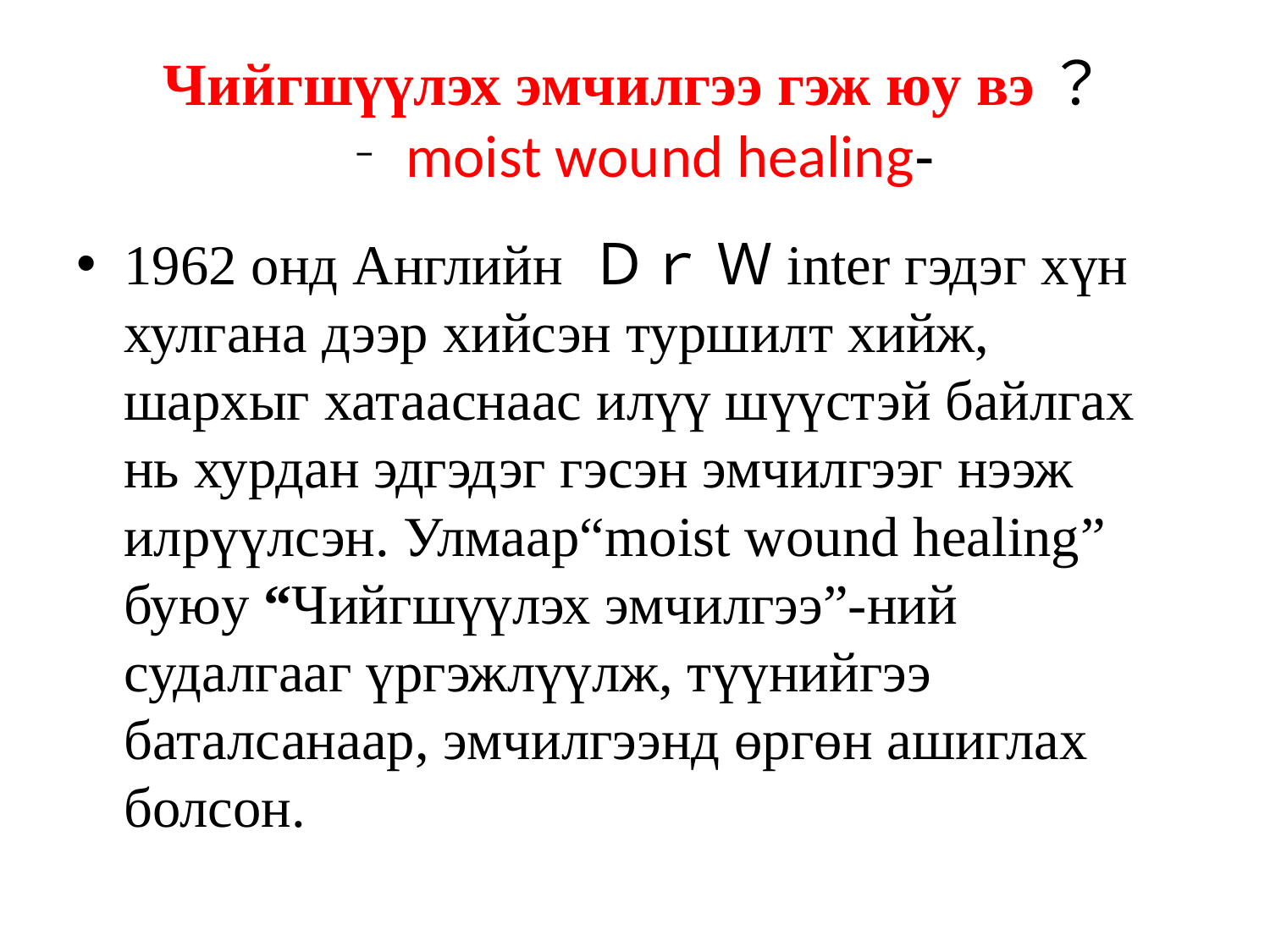

# Чийгшүүлэх эмчилгээ гэж юу вэ？ ‐moist wound healing‐
1962 онд Английн Ｄｒ Ｗinter гэдэг хүн хулгана дээр хийсэн туршилт хийж,  шархыг хатааснаас илүү шүүстэй байлгах нь хурдан эдгэдэг гэсэн эмчилгээг нээж илрүүлсэн. Улмаар“moist wound healing” буюу “Чийгшүүлэх эмчилгээ”-ний судалгааг үргэжлүүлж, түүнийгээ баталсанаар, эмчилгээнд өргөн ашиглах болсон.